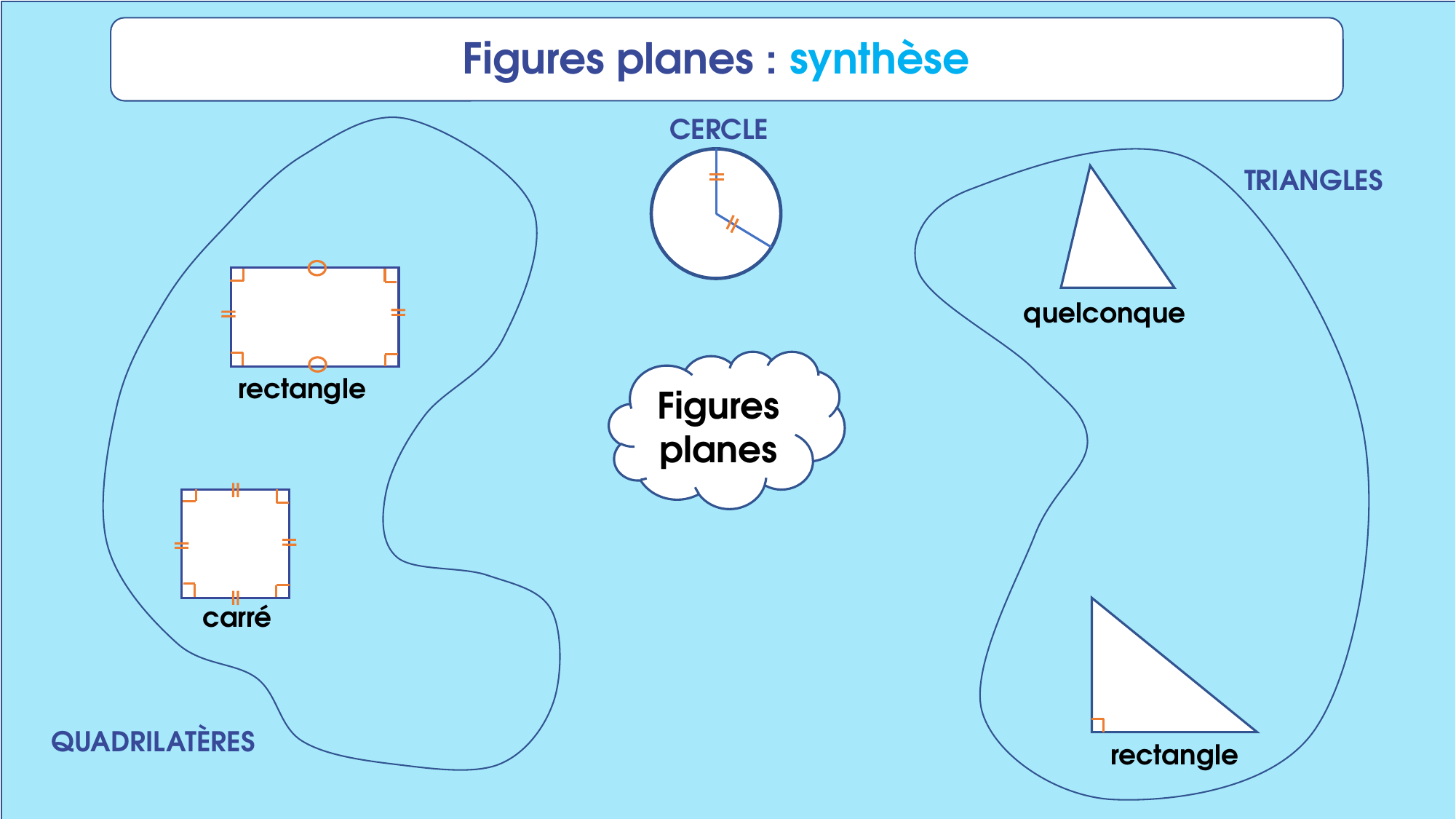

hjhjk

Figures planes : synthèse
CERCLE

TRIANGLES

quelconque
Figures
planes

rectangle

carré

QUADRILATÈRES
rectangle
www.maitresseherisson.com